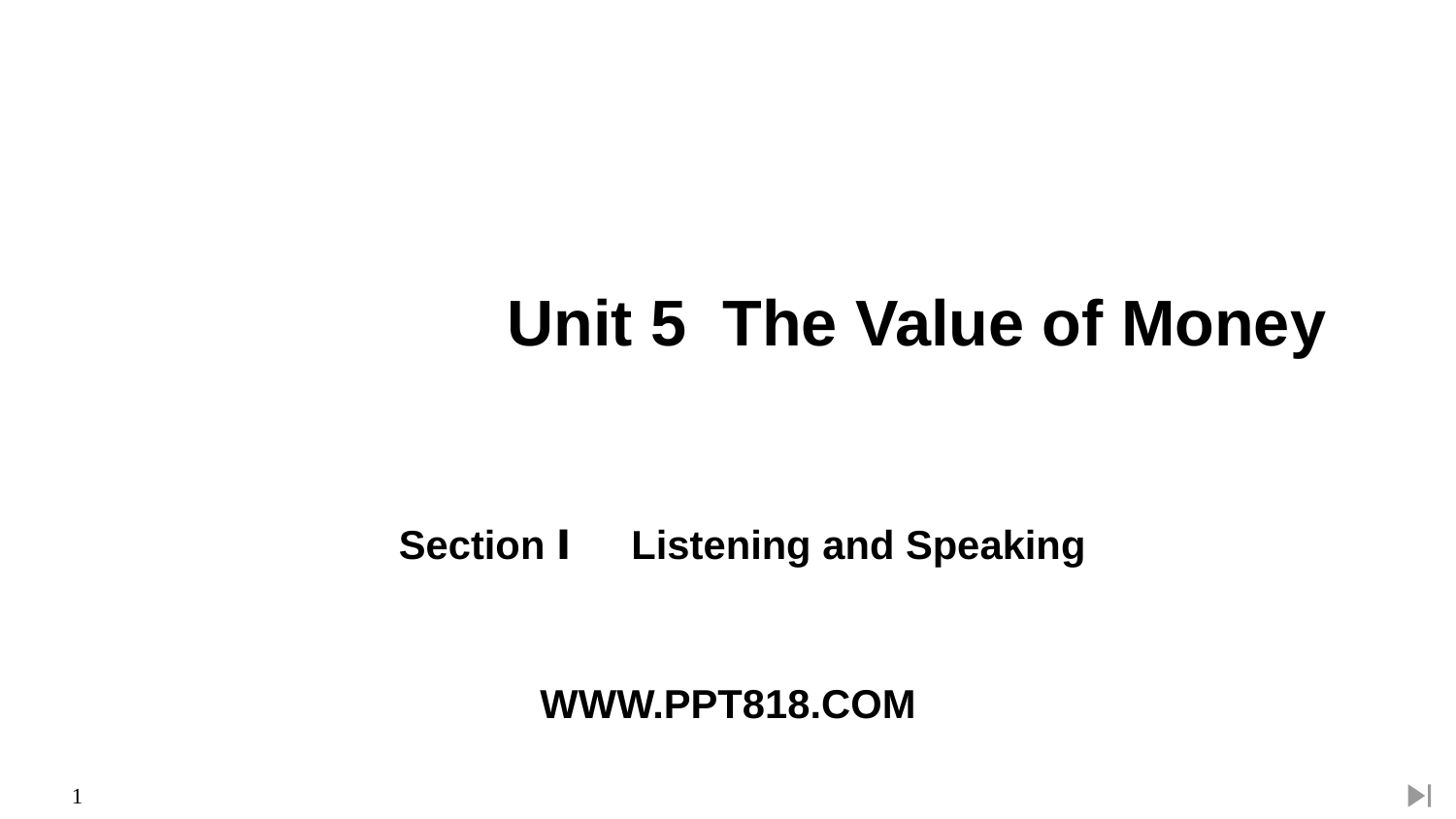

Unit 5  The Value of Money
Section Ⅰ　Listening and Speaking
WWW.PPT818.COM